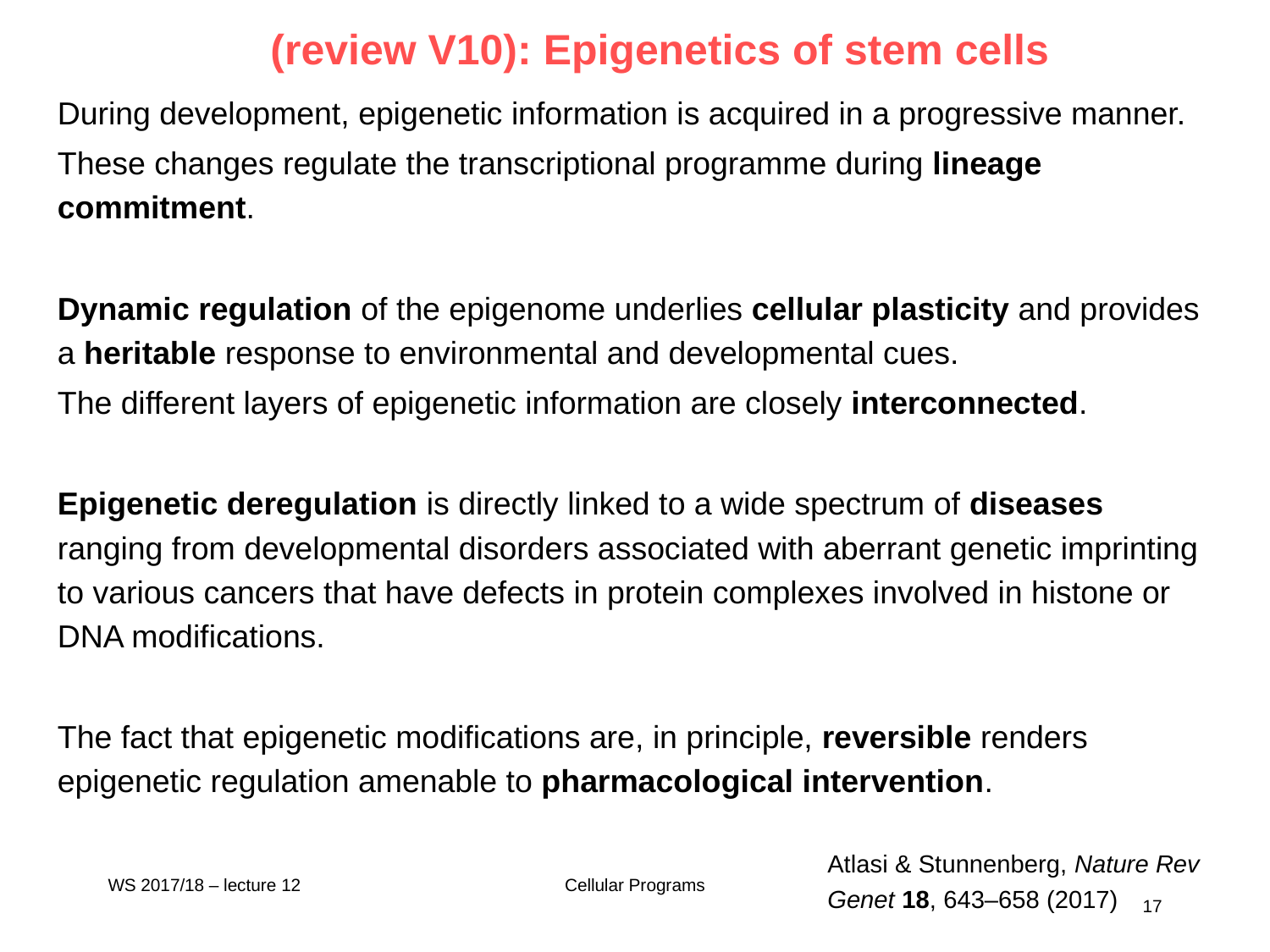

(review V10): Epigenetics of stem cells
During development, epigenetic information is acquired in a progressive manner.
These changes regulate the transcriptional programme during lineage commitment.

Dynamic regulation of the epigenome underlies cellular plasticity and provides a heritable response to environmental and developmental cues.
The different layers of epigenetic information are closely interconnected.

Epigenetic deregulation is directly linked to a wide spectrum of diseases ranging from developmental disorders associated with aberrant genetic imprinting to various cancers that have defects in protein complexes involved in histone or DNA modifications.

The fact that epigenetic modifications are, in principle, reversible renders epigenetic regulation amenable to pharmacological intervention.

Atlasi & Stunnenberg, Nature Rev Genet 18, 643–658 (2017)
WS 2017/18 – lecture 12
Cellular Programs

17